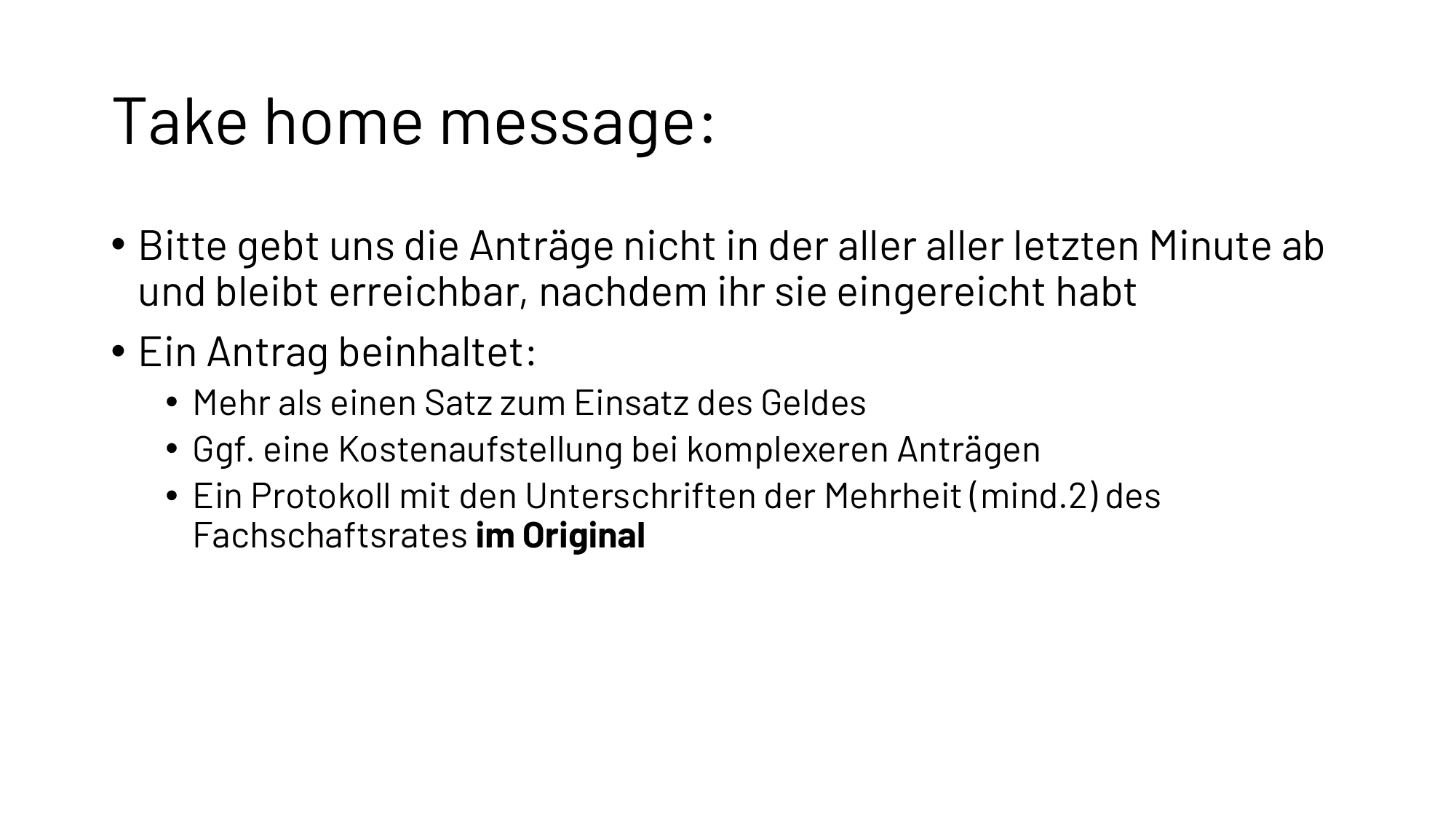

# Take home message:
Bitte gebt uns die Anträge nicht in der aller aller letzten Minute ab und bleibt erreichbar, nachdem ihr sie eingereicht habt
Ein Antrag beinhaltet:
Mehr als einen Satz zum Einsatz des Geldes
Ggf. eine Kostenaufstellung bei komplexeren Anträgen
Ein Protokoll mit den Unterschriften der Mehrheit (mind.2) des Fachschaftsrates im Original